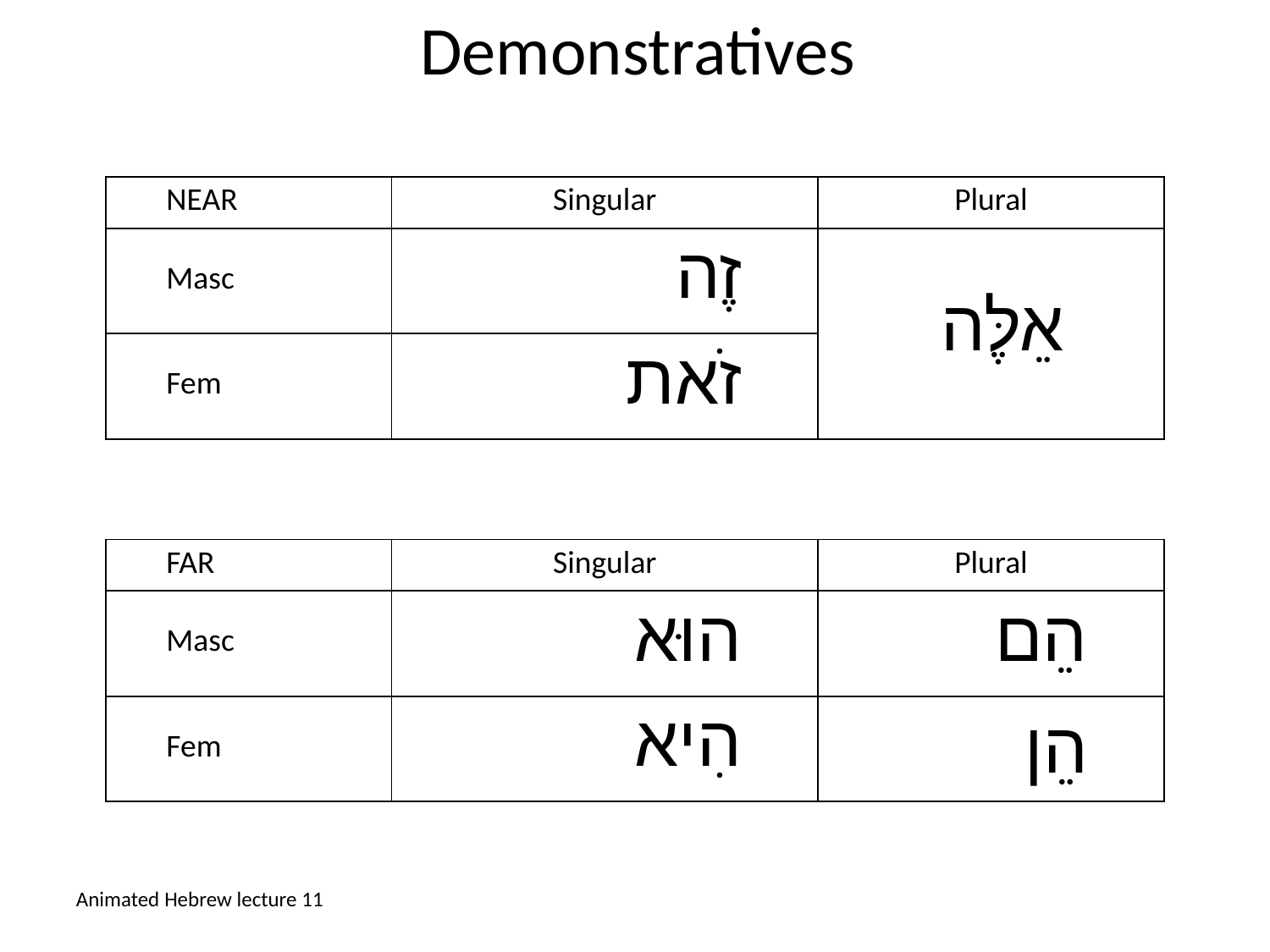

# Demonstratives
| NEAR | Singular | Plural |
| --- | --- | --- |
| Masc | זֶה | אֵלֶּה |
| Fem | זֹאת |  |
| FAR | Singular | Plural |
| --- | --- | --- |
| Masc | הוּא | הֵם |
| Fem | הִיא | הֵן |
Animated Hebrew lecture 11